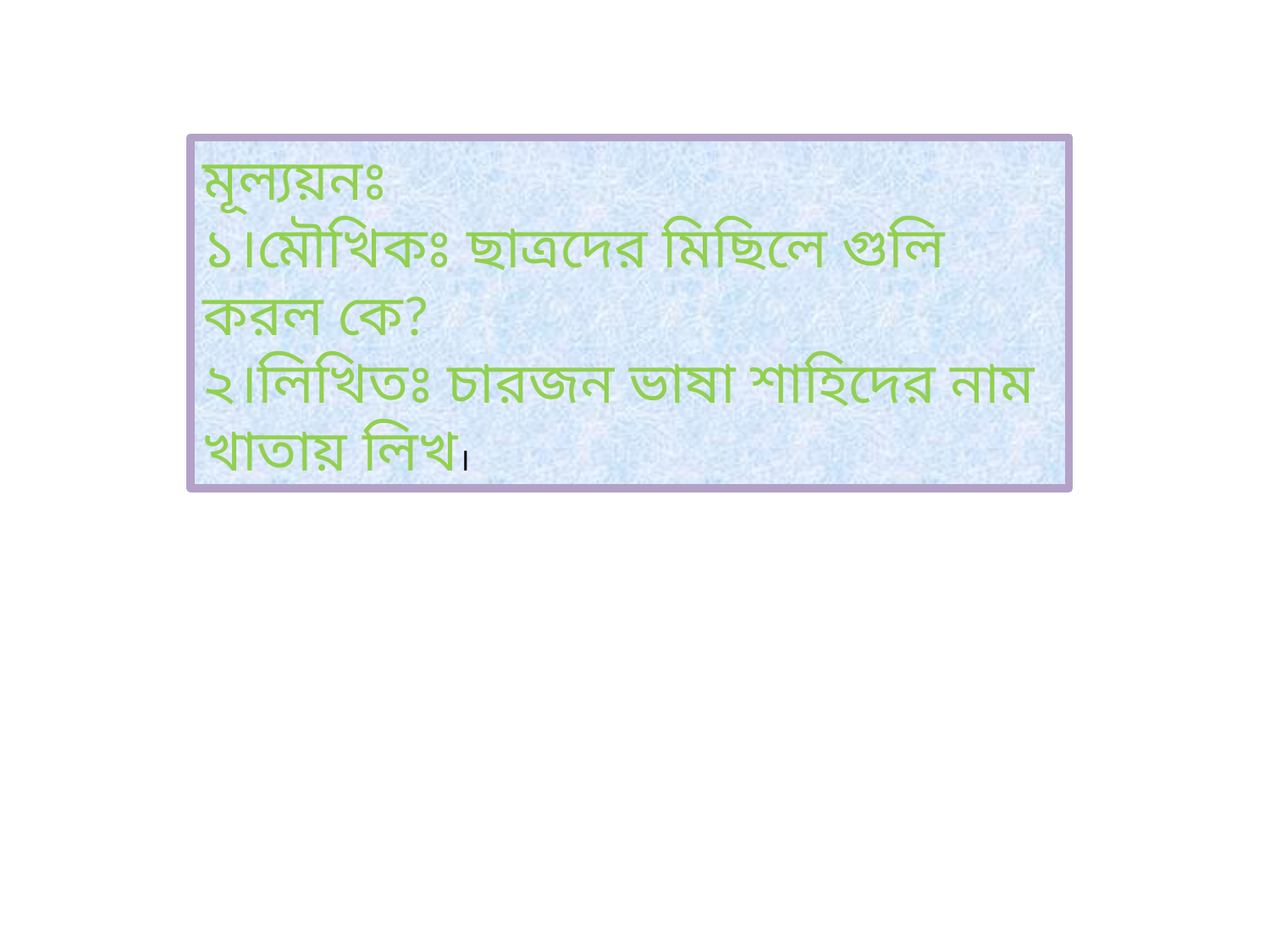

মূল্যয়নঃ
১।মৌখিকঃ ছাত্রদের মিছিলে গুলি করল কে?
২।লিখিতঃ চারজন ভাষা শাহিদের নাম খাতায় লিখ।